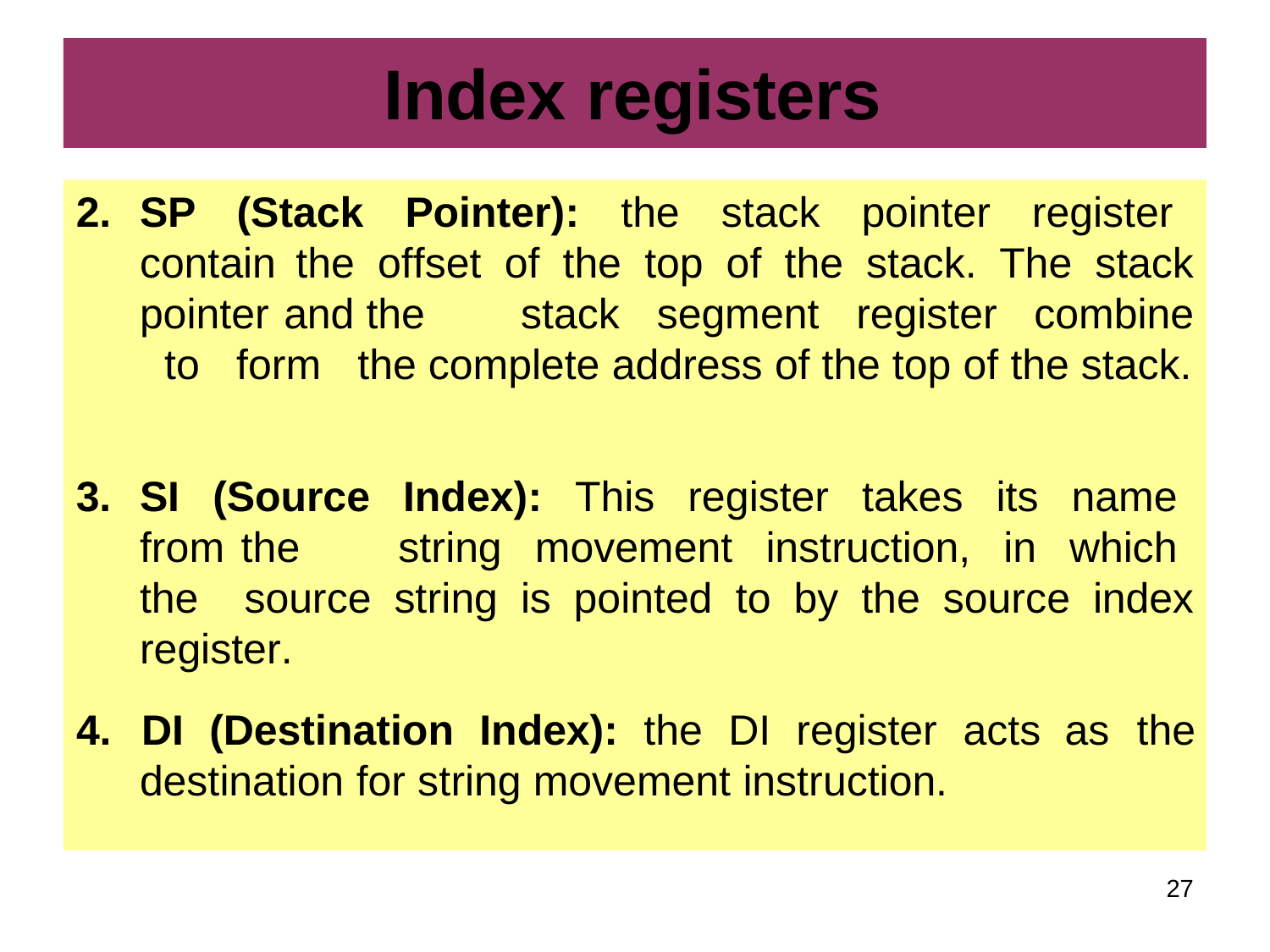

Index registers

SP  (Stack  Pointer):  the  stack  pointer  register  contain the offset of the top of the stack. The stack pointer and the	stack   segment   register   combine   to   form   the complete address of the top of the stack.

SI  (Source  Index):  This  register  takes  its  name  from the	string  movement  instruction,  in  which  the  source string is pointed to by the source index register.
4.	DI	(Destination	Index):	the	DI	register	acts
destination for string movement instruction.
as	the
27